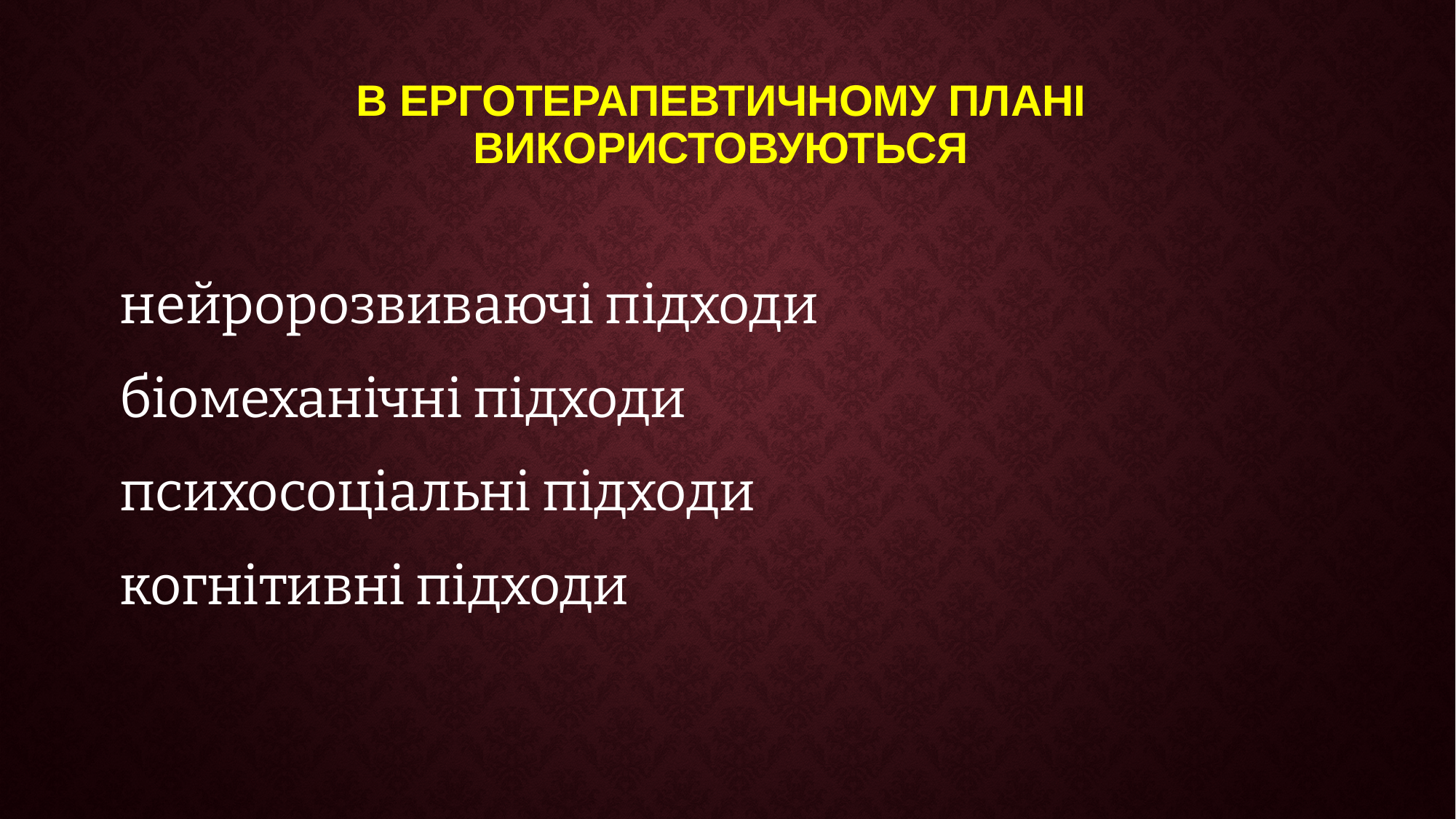

# В ерготерапевтичному плані  використовуються
нейророзвиваючі підходи
біомеханічні підходи
психосоціальні підходи
когнітивні підходи